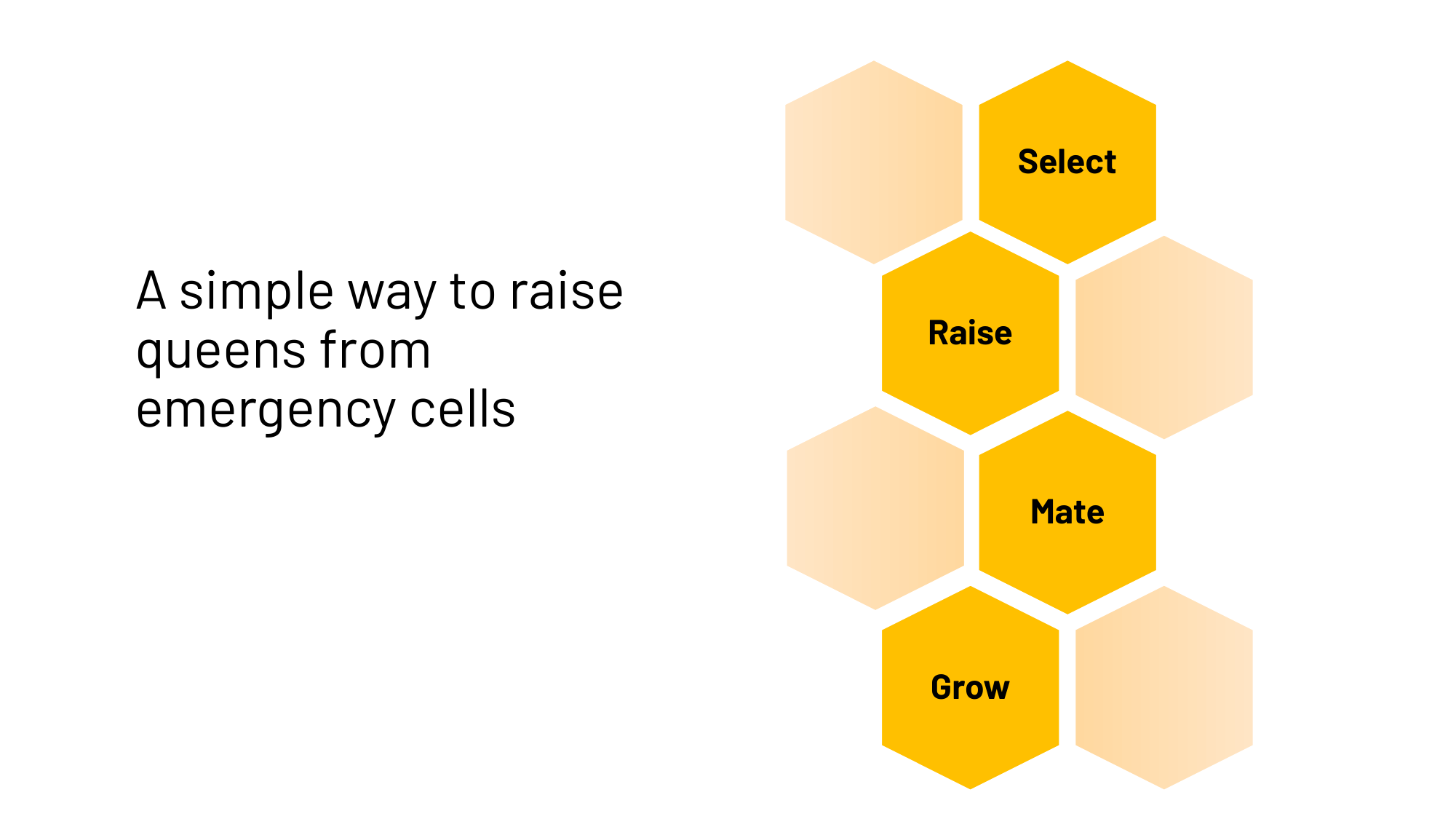

Select

Raise

Mate

Grow

A simple way to raise queens from emergency cells